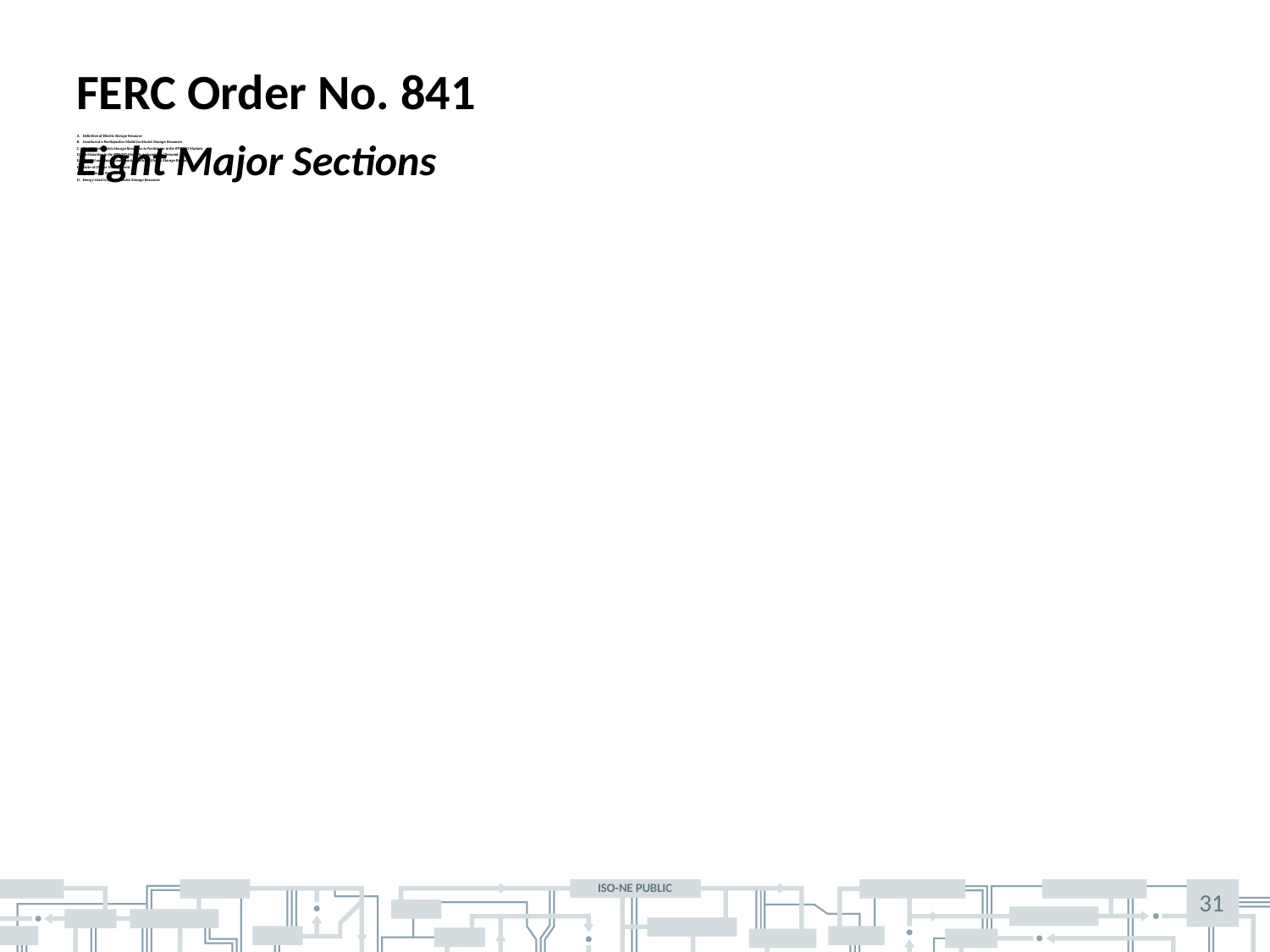

# FERC Order No. 841
Eight Major Sections

Definition of Electric Storage Resource
Creation of a Participation Model for Electric Storage Resources
Eligibility of Electric Storage Resources to Participate in the RTO/ISO Markets
Participation in the RTO/ISO Markets as Supply and Demand
Physical and Operational Characteristics of Electric Storage Resources
State of Charge Management
Minimum Size Requirement
Energy Used to Charge Electric Storage Resources
31